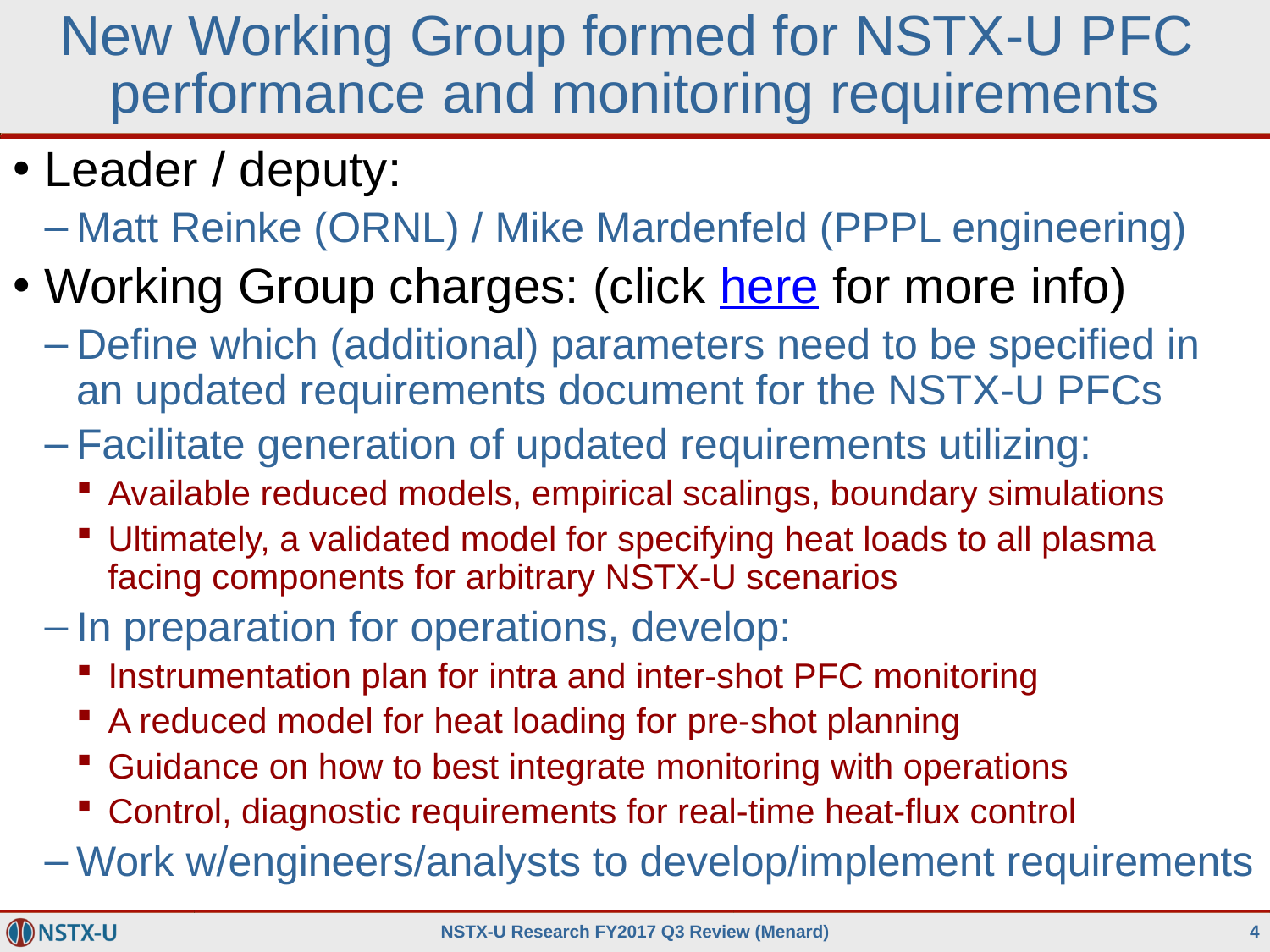

# New Working Group formed for NSTX-U PFC performance and monitoring requirements
Leader / deputy:
Matt Reinke (ORNL) / Mike Mardenfeld (PPPL engineering)
Working Group charges: (click here for more info)
Define which (additional) parameters need to be specified in an updated requirements document for the NSTX-U PFCs
Facilitate generation of updated requirements utilizing:
Available reduced models, empirical scalings, boundary simulations
Ultimately, a validated model for specifying heat loads to all plasma facing components for arbitrary NSTX-U scenarios
In preparation for operations, develop:
Instrumentation plan for intra and inter-shot PFC monitoring
A reduced model for heat loading for pre-shot planning
Guidance on how to best integrate monitoring with operations
Control, diagnostic requirements for real-time heat-flux control
Work w/engineers/analysts to develop/implement requirements